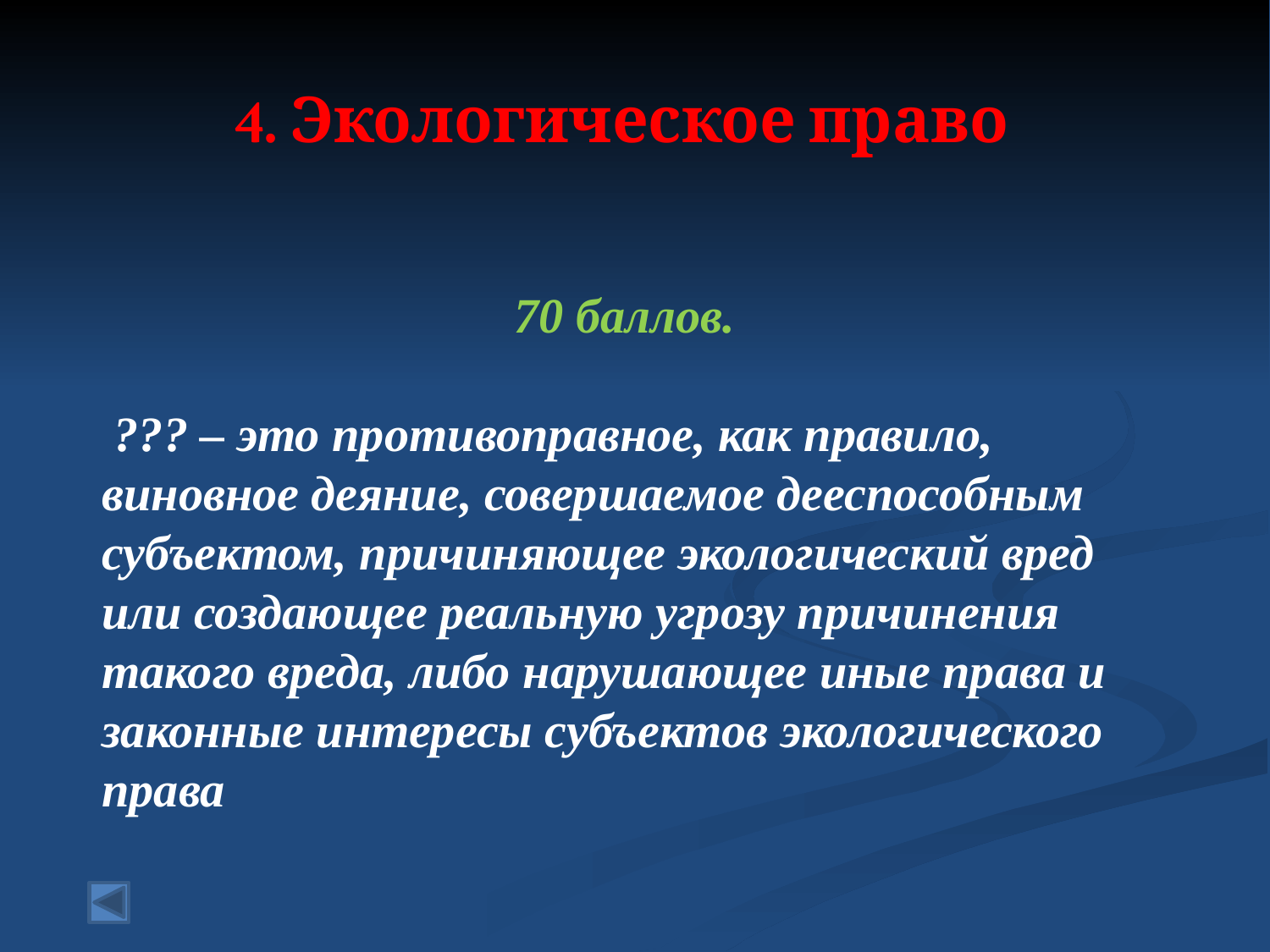

# 4. Экологическое право
70 баллов.

 ??? – это противоправное, как правило, виновное деяние, совершаемое дееспособным субъектом, причиняющее экологический вред или создающее реальную угрозу причинения такого вреда, либо нарушающее иные права и законные интересы субъектов экологического права